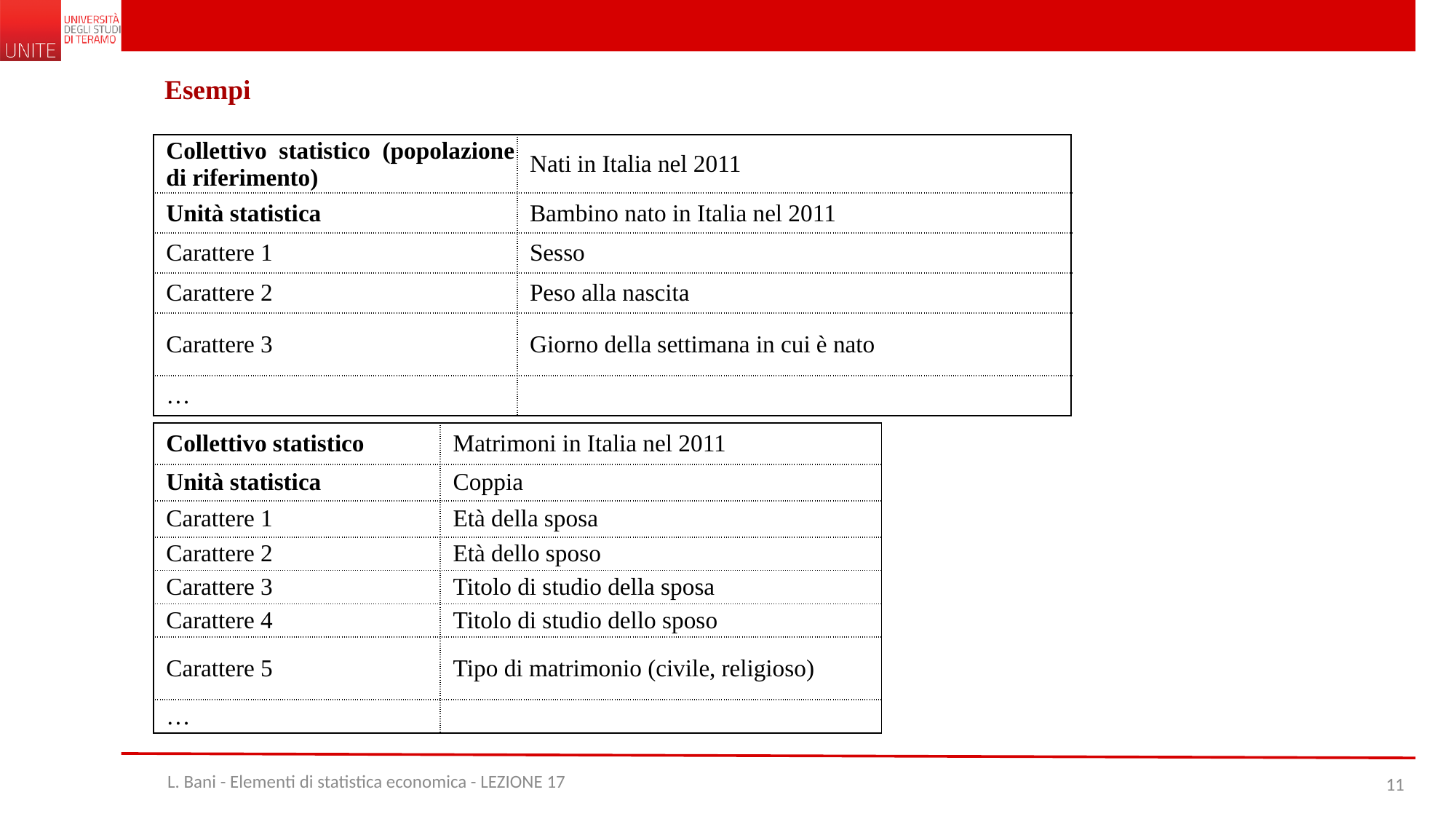

Esempi
| Collettivo statistico (popolazione di riferimento) | Nati in Italia nel 2011 |
| --- | --- |
| Unità statistica | Bambino nato in Italia nel 2011 |
| Carattere 1 | Sesso |
| Carattere 2 | Peso alla nascita |
| Carattere 3 | Giorno della settimana in cui è nato |
| … |  |
| Collettivo statistico | Matrimoni in Italia nel 2011 |
| --- | --- |
| Unità statistica | Coppia |
| Carattere 1 | Età della sposa |
| Carattere 2 | Età dello sposo |
| Carattere 3 | Titolo di studio della sposa |
| Carattere 4 | Titolo di studio dello sposo |
| Carattere 5 | Tipo di matrimonio (civile, religioso) |
| … |  |
L. Bani - Elementi di statistica economica - LEZIONE 17
11